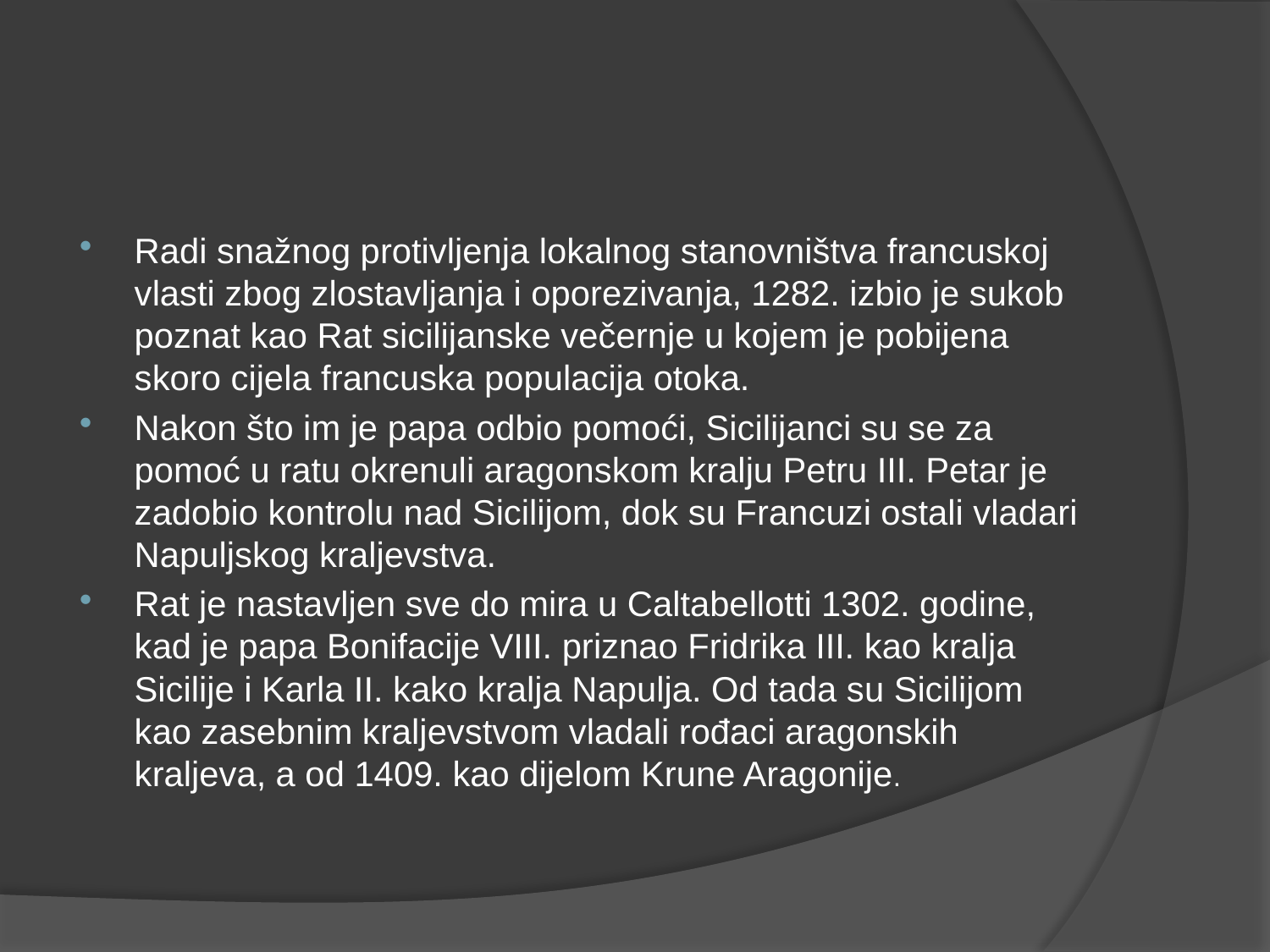

Radi snažnog protivljenja lokalnog stanovništva francuskoj vlasti zbog zlostavljanja i oporezivanja, 1282. izbio je sukob poznat kao Rat sicilijanske večernje u kojem je pobijena skoro cijela francuska populacija otoka.
Nakon što im je papa odbio pomoći, Sicilijanci su se za pomoć u ratu okrenuli aragonskom kralju Petru III. Petar je zadobio kontrolu nad Sicilijom, dok su Francuzi ostali vladari Napuljskog kraljevstva.
Rat je nastavljen sve do mira u Caltabellotti 1302. godine, kad je papa Bonifacije VIII. priznao Fridrika III. kao kralja Sicilije i Karla II. kako kralja Napulja. Od tada su Sicilijom kao zasebnim kraljevstvom vladali rođaci aragonskih kraljeva, a od 1409. kao dijelom Krune Aragonije.